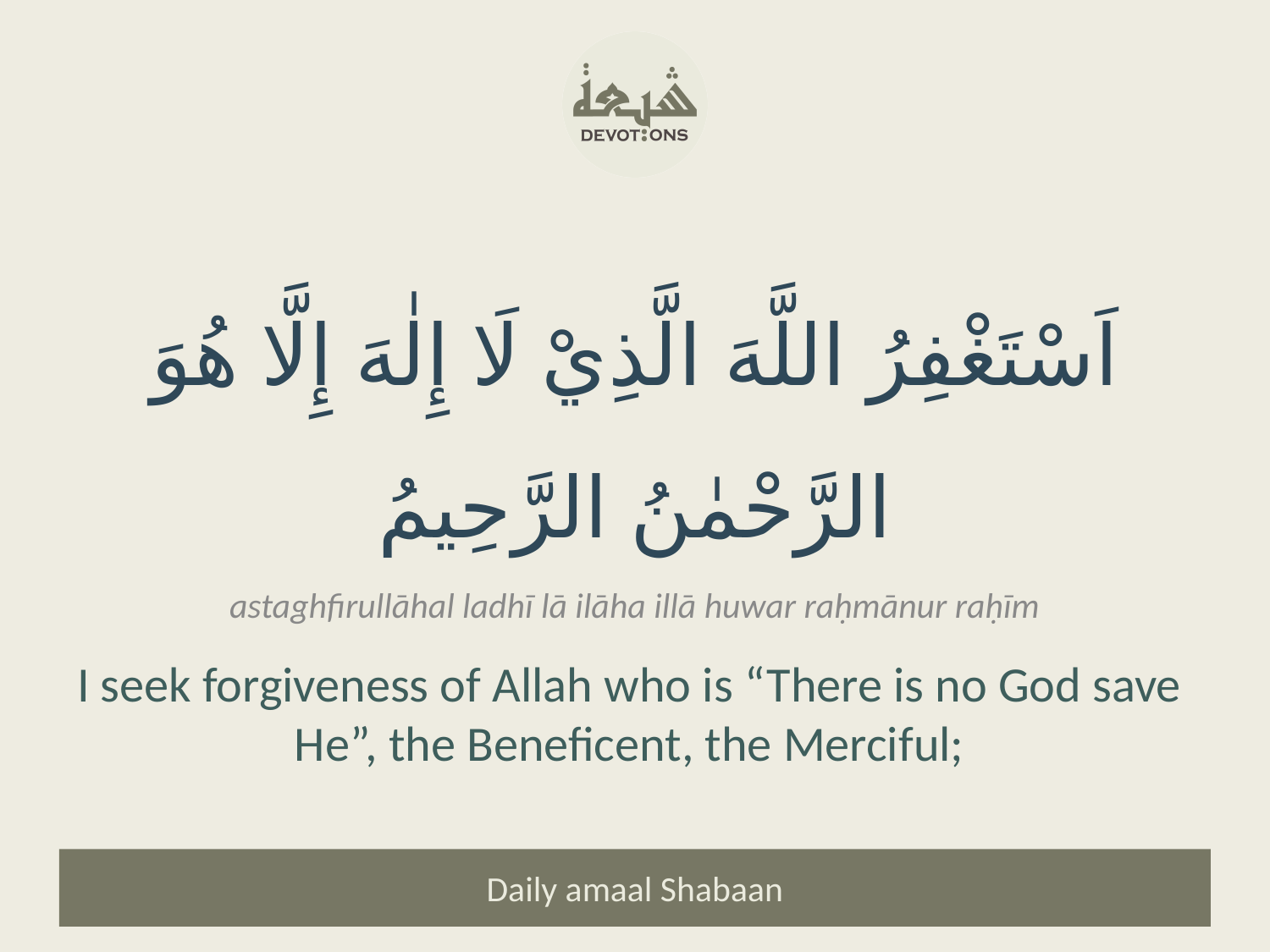

اَسْتَغْفِرُ اللَّهَ الَّذِيْ لَا إِلٰهَ إِلَّا هُوَ الرَّحْمٰنُ الرَّحِيمُ
astaghfirullāhal ladhī lā ilāha illā huwar raḥmānur raḥīm
I seek forgiveness of Allah who is “There is no God save  He”, the Beneficent, the Merciful;
Daily amaal Shabaan